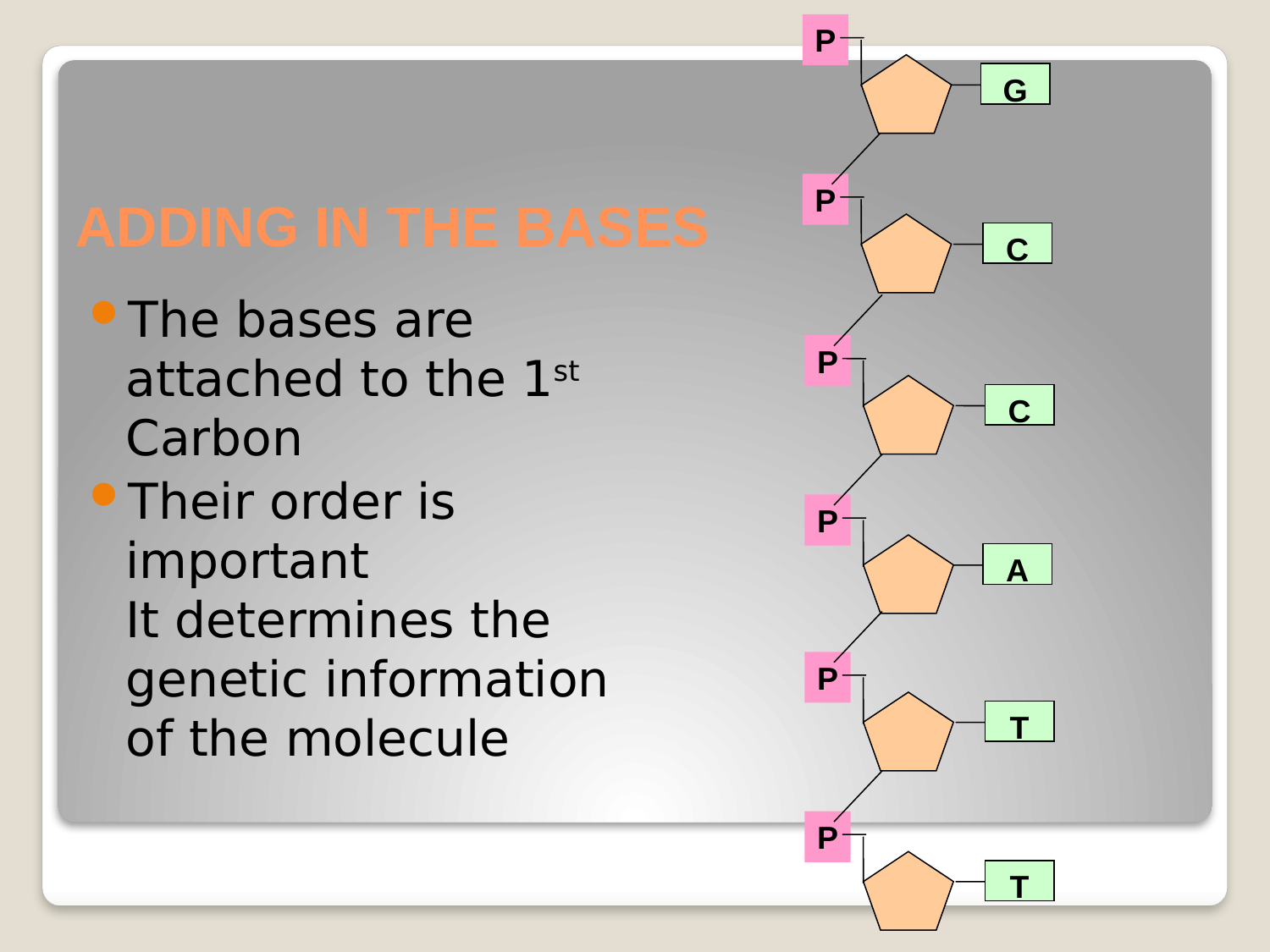

P

P

P

P

P

P

G

C

C

A

T

T

# ADDING IN THE BASES
The bases are attached to the 1st Carbon
Their order is important
It determines the genetic information of the molecule